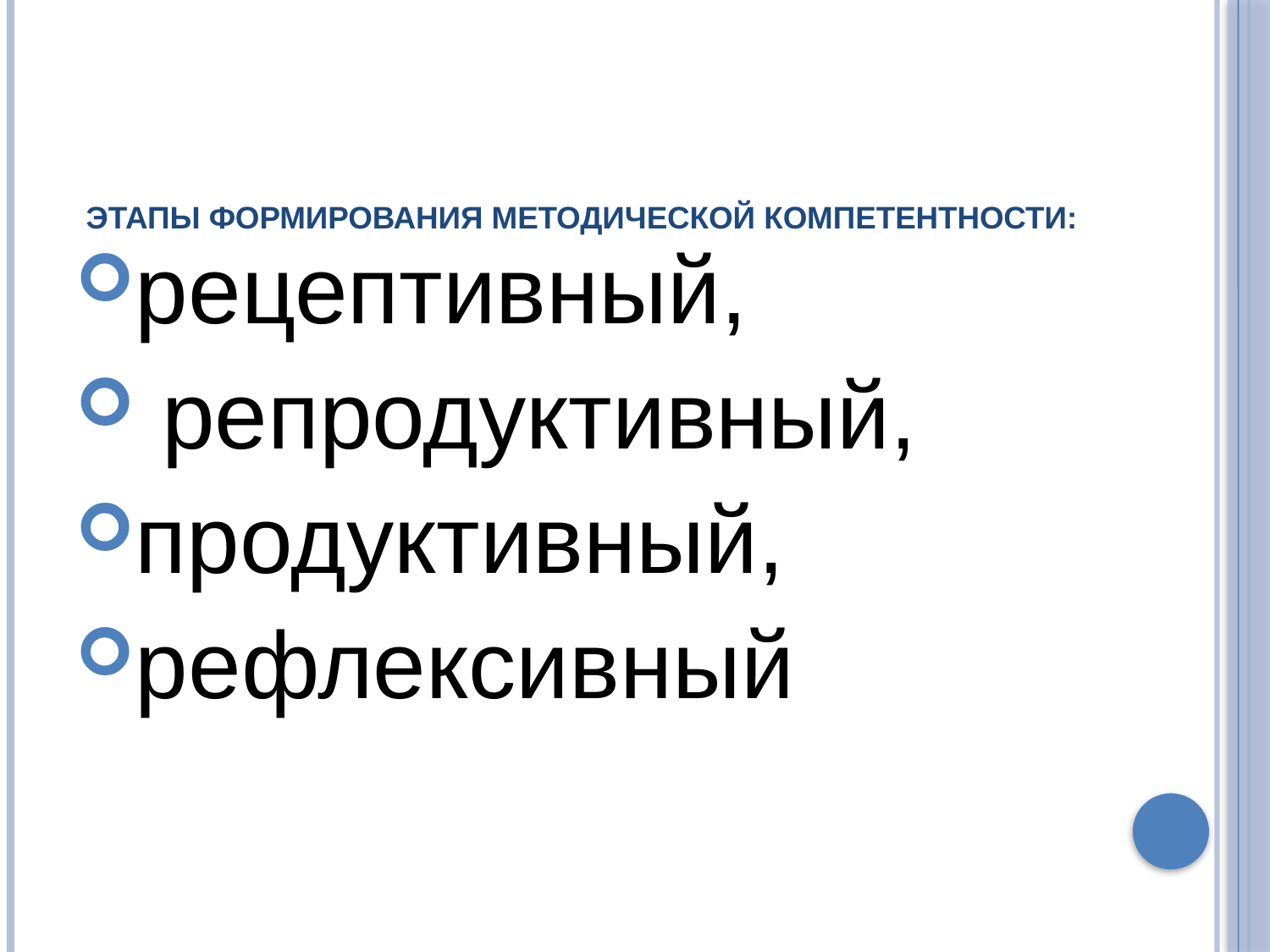

# Этапы формирования методической компетентности:
рецептивный,
 репродуктивный,
продуктивный,
рефлексивный